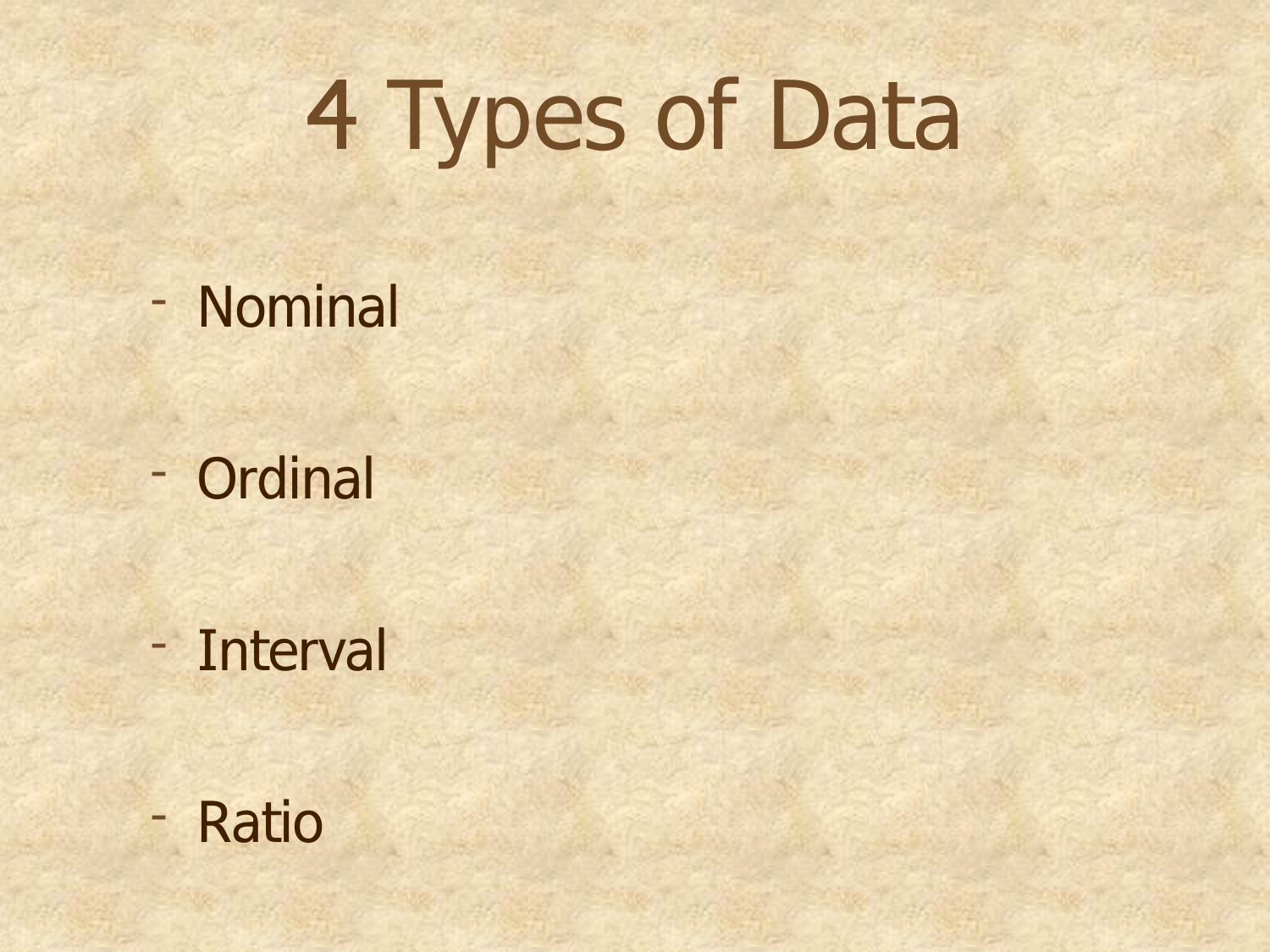

# 4 Types of Data
Nominal

Ordinal

Interval

Ratio